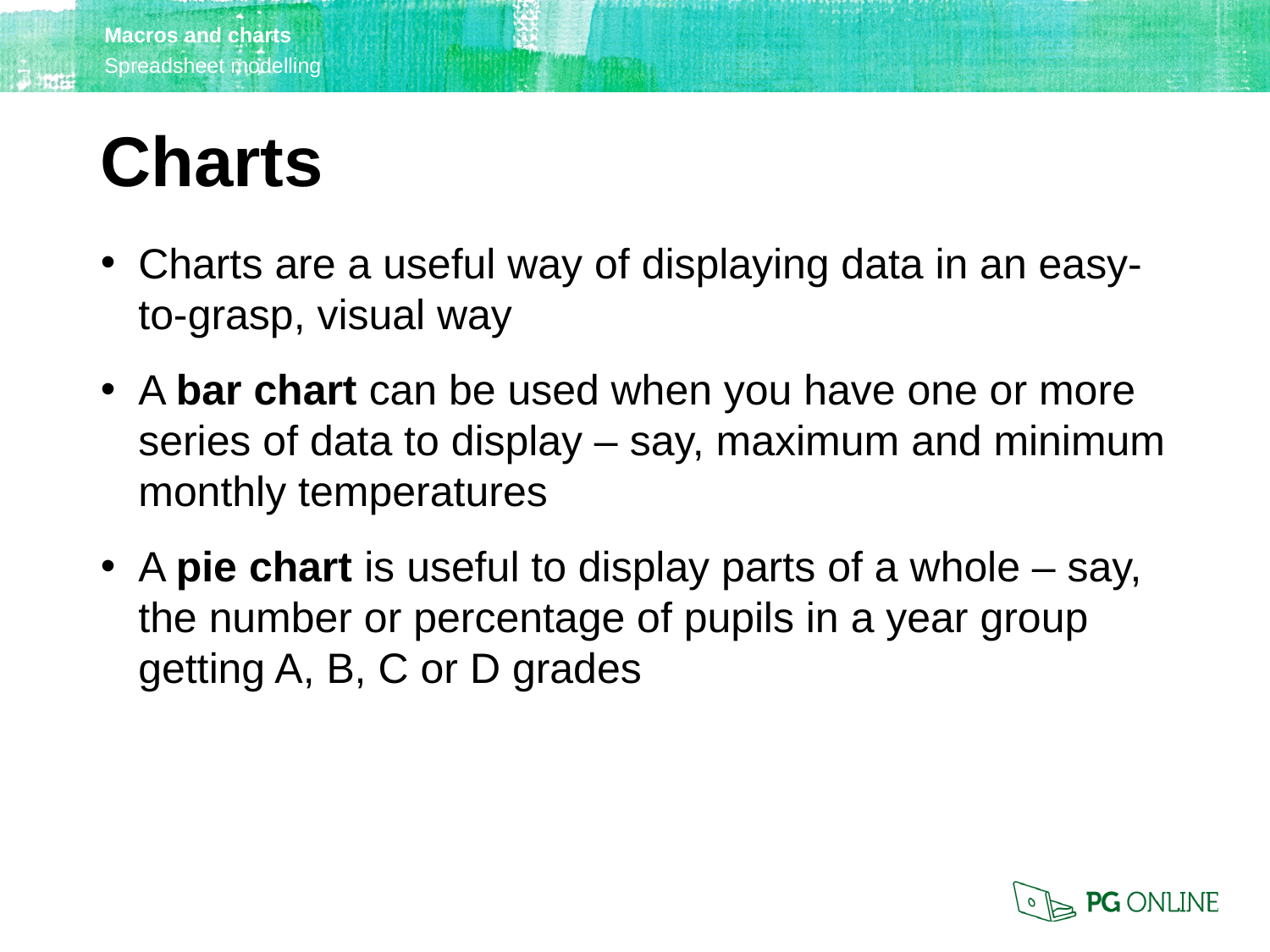

Charts
Charts are a useful way of displaying data in an easy-to-grasp, visual way
A bar chart can be used when you have one or more series of data to display – say, maximum and minimum monthly temperatures
A pie chart is useful to display parts of a whole – say, the number or percentage of pupils in a year group getting A, B, C or D grades